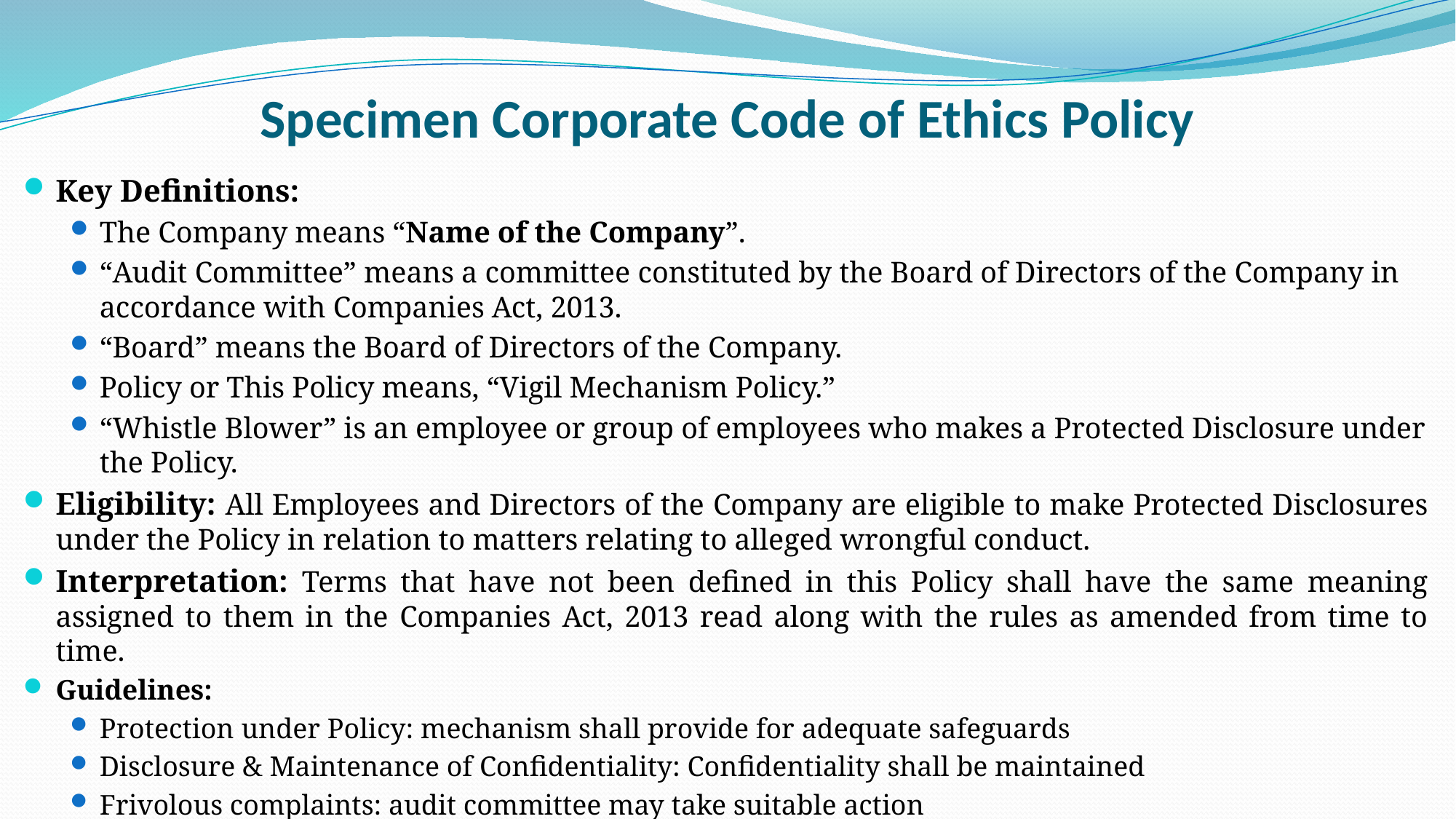

# Specimen Corporate Code of Ethics Policy
Key Definitions:
The Company means “Name of the Company”.
“Audit Committee” means a committee constituted by the Board of Directors of the Company in accordance with Companies Act, 2013.
“Board” means the Board of Directors of the Company.
Policy or This Policy means, “Vigil Mechanism Policy.”
“Whistle Blower” is an employee or group of employees who makes a Protected Disclosure under the Policy.
Eligibility: All Employees and Directors of the Company are eligible to make Protected Disclosures under the Policy in relation to matters relating to alleged wrongful conduct.
Interpretation: Terms that have not been defined in this Policy shall have the same meaning assigned to them in the Companies Act, 2013 read along with the rules as amended from time to time.
Guidelines:
Protection under Policy: mechanism shall provide for adequate safeguards
Disclosure & Maintenance of Confidentiality: Confidentiality shall be maintained
Frivolous complaints: audit committee may take suitable action